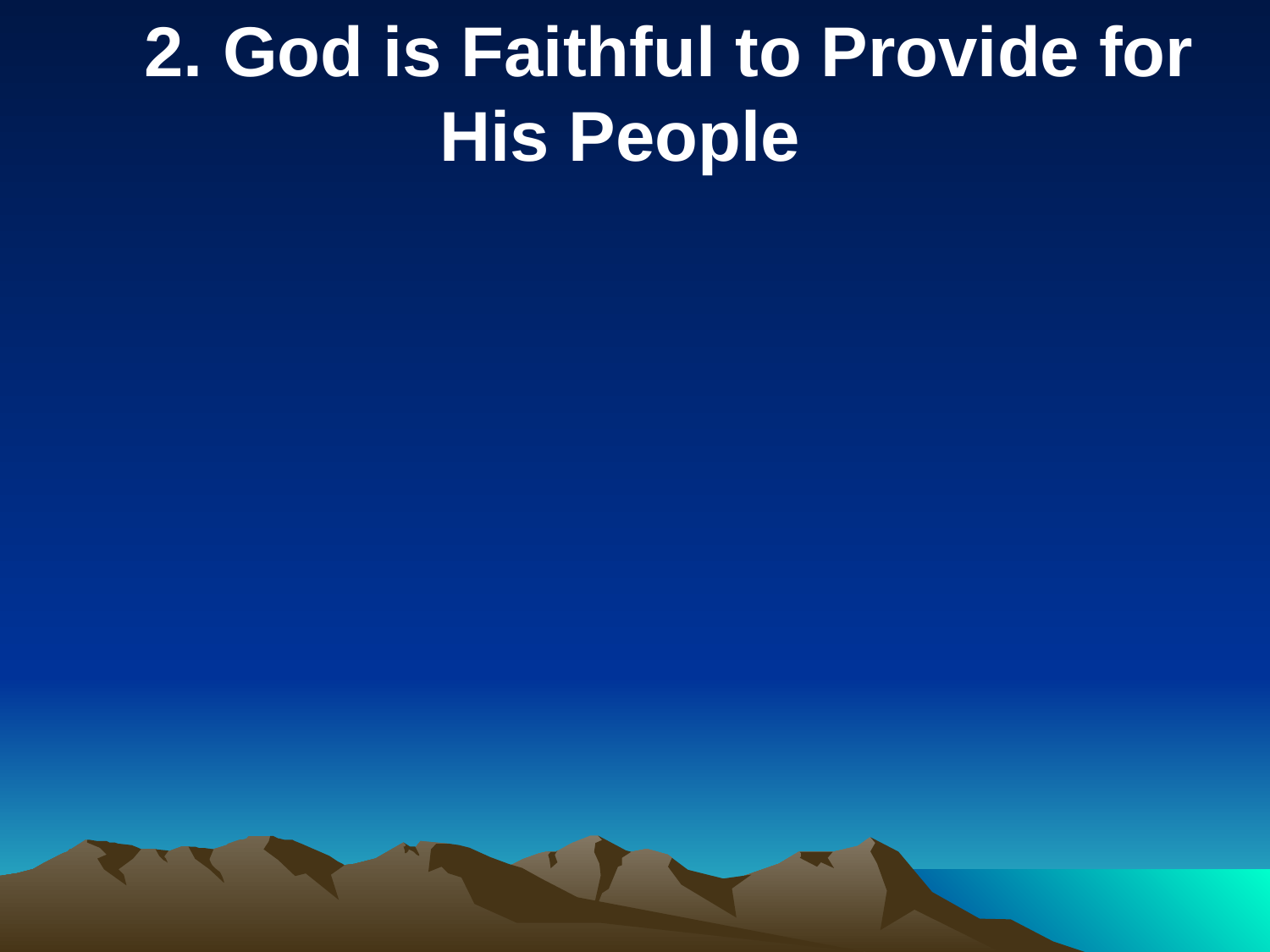

2. God is Faithful to Provide for His People